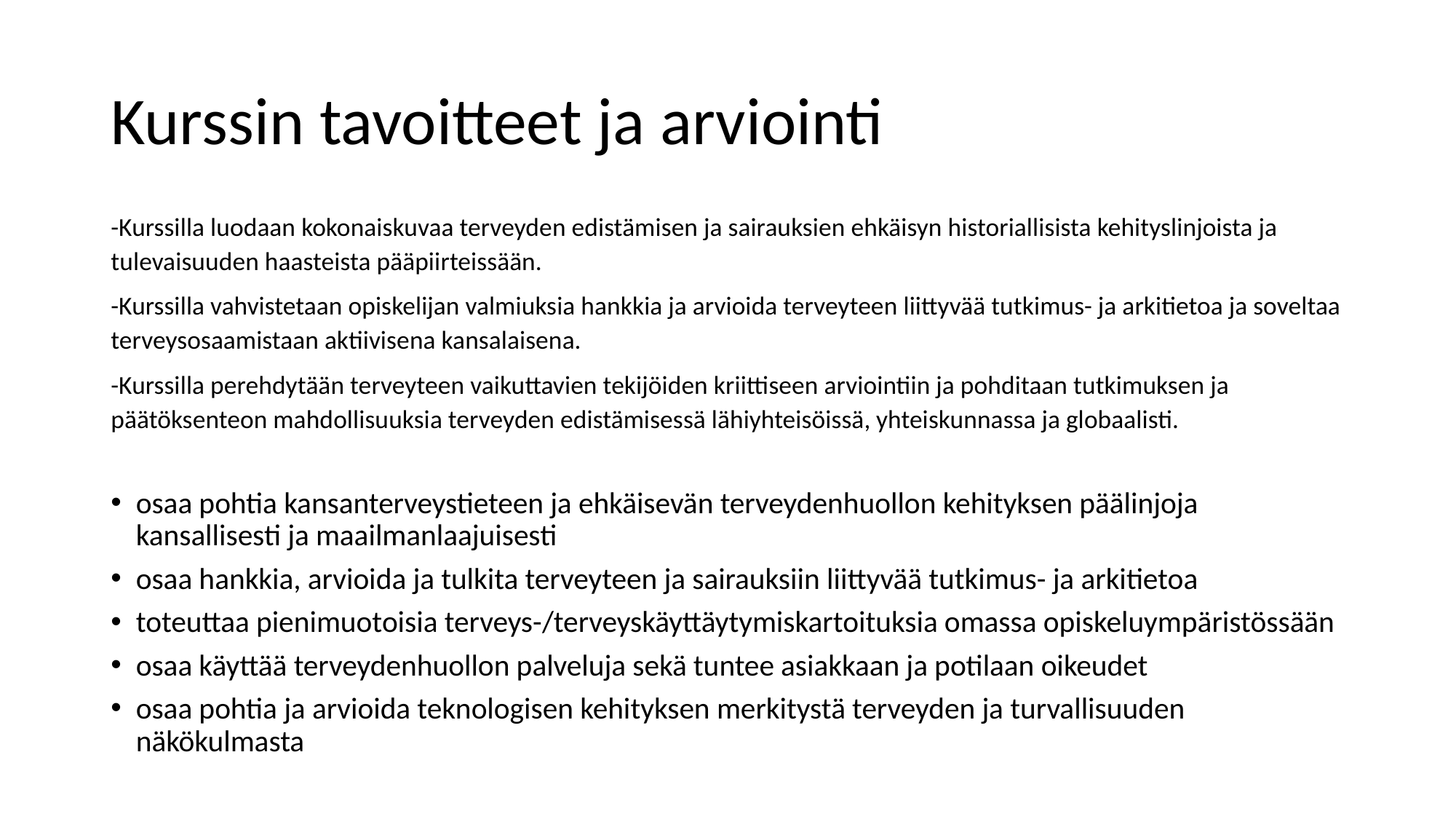

# Kurssin tavoitteet ja arviointi
-Kurssilla luodaan kokonaiskuvaa terveyden edistämisen ja sairauksien ehkäisyn historiallisista kehityslinjoista ja tulevaisuuden haasteista pääpiirteissään.
-Kurssilla vahvistetaan opiskelijan valmiuksia hankkia ja arvioida terveyteen liittyvää tutkimus- ja arkitietoa ja soveltaa terveysosaamistaan aktiivisena kansalaisena.
-Kurssilla perehdytään terveyteen vaikuttavien tekijöiden kriittiseen arviointiin ja pohditaan tutkimuksen ja päätöksenteon mahdollisuuksia terveyden edistämisessä lähiyhteisöissä, yhteiskunnassa ja globaalisti.

osaa pohtia kansanterveystieteen ja ehkäisevän terveydenhuollon kehityksen päälinjoja kansallisesti ja maailmanlaajuisesti
osaa hankkia, arvioida ja tulkita terveyteen ja sairauksiin liittyvää tutkimus- ja arkitietoa
toteuttaa pienimuotoisia terveys-/terveyskäyttäytymiskartoituksia omassa opiskeluympäristössään
osaa käyttää terveydenhuollon palveluja sekä tuntee asiakkaan ja potilaan oikeudet
osaa pohtia ja arvioida teknologisen kehityksen merkitystä terveyden ja turvallisuuden näkökulmasta